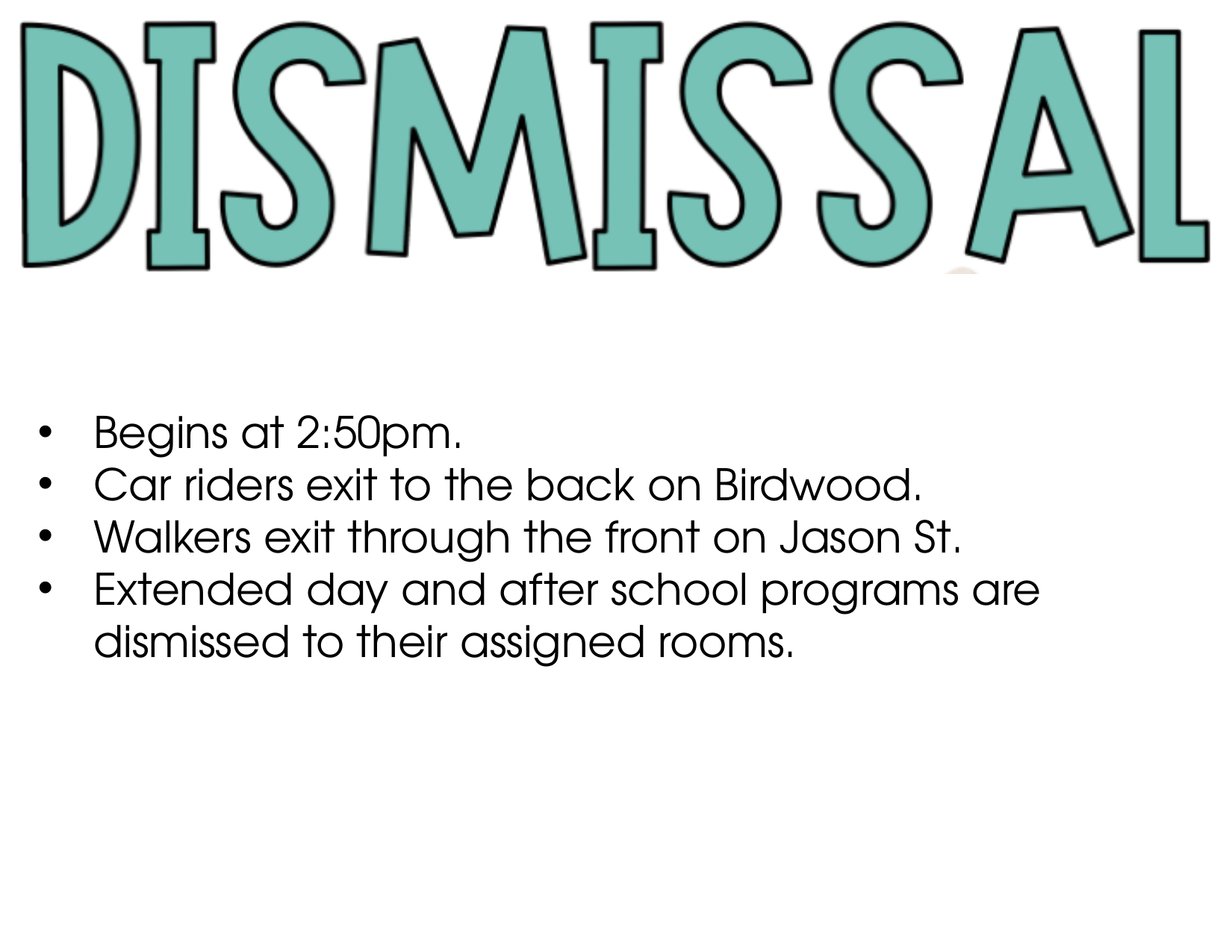

Begins at 2:50pm.
Car riders exit to the back on Birdwood.
Walkers exit through the front on Jason St.
Extended day and after school programs are dismissed to their assigned rooms.